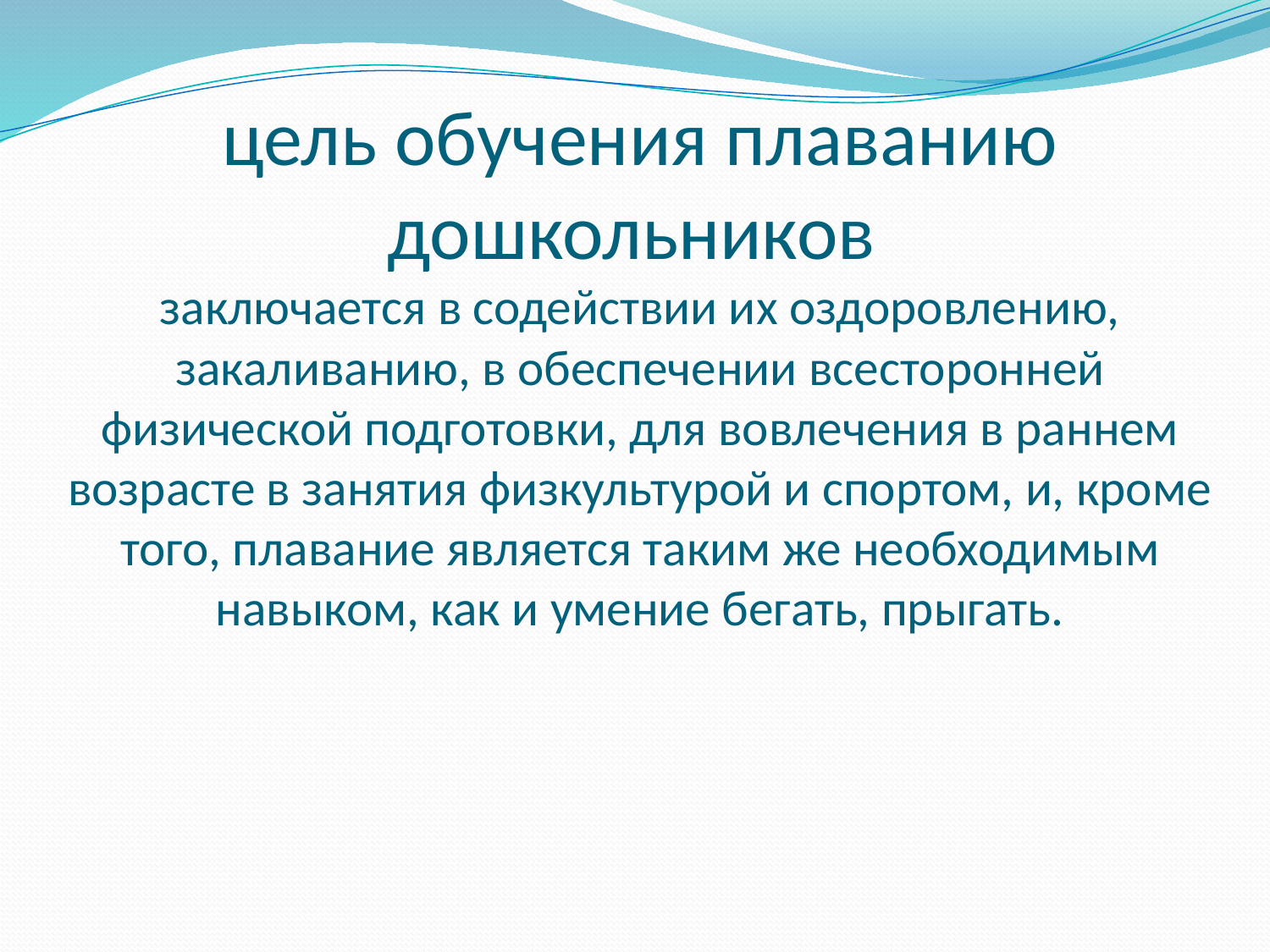

# цель обучения плаванию дошкольников заключается в содействии их оздоровлению, закаливанию, в обеспечении всесто​ронней физической подготовки, для вовлечения в раннем возрасте в занятия физкультурой и спортом, и, кроме того, плавание является таким же необходимым навыком, как и умение бегать, прыгать.